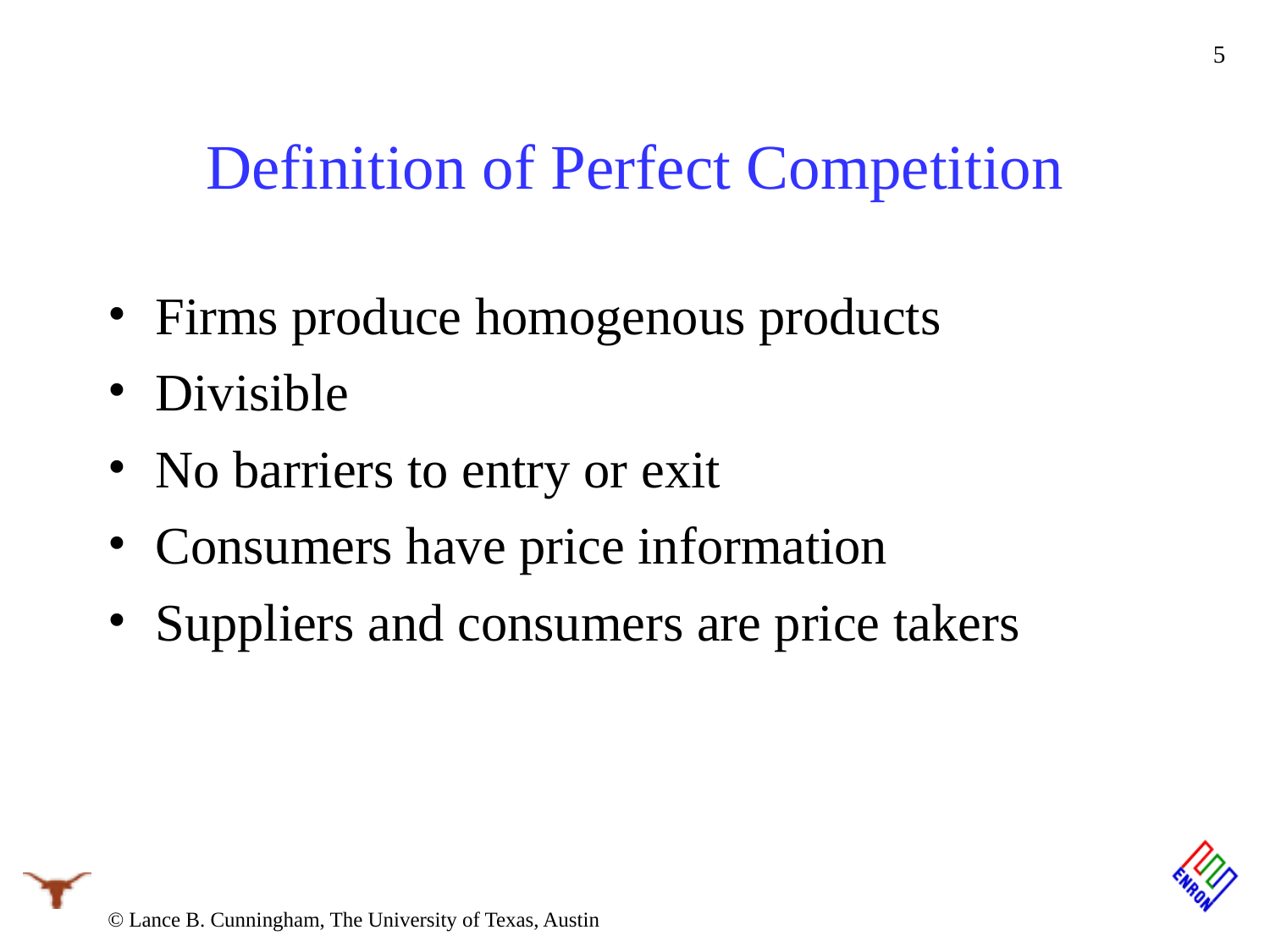

5
# Definition of Perfect Competition
Firms produce homogenous products
Divisible
No barriers to entry or exit
Consumers have price information
Suppliers and consumers are price takers

© Lance B. Cunningham, The University of Texas, Austin